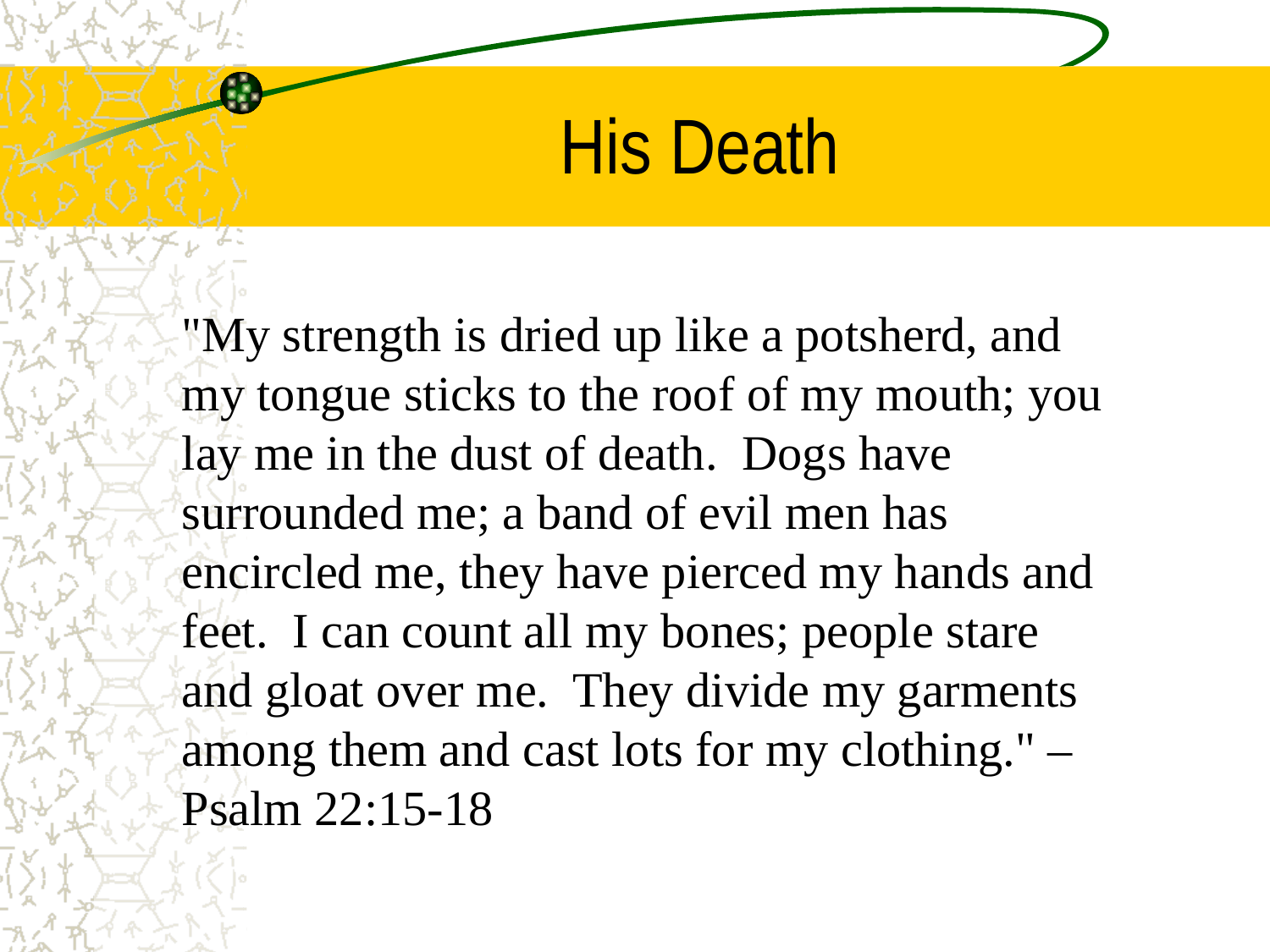

# His Death
"My strength is dried up like a potsherd, and my tongue sticks to the roof of my mouth; you lay me in the dust of death.  Dogs have surrounded me; a band of evil men has encircled me, they have pierced my hands and feet.  I can count all my bones; people stare and gloat over me.  They divide my garments among them and cast lots for my clothing." – Psalm 22:15-18